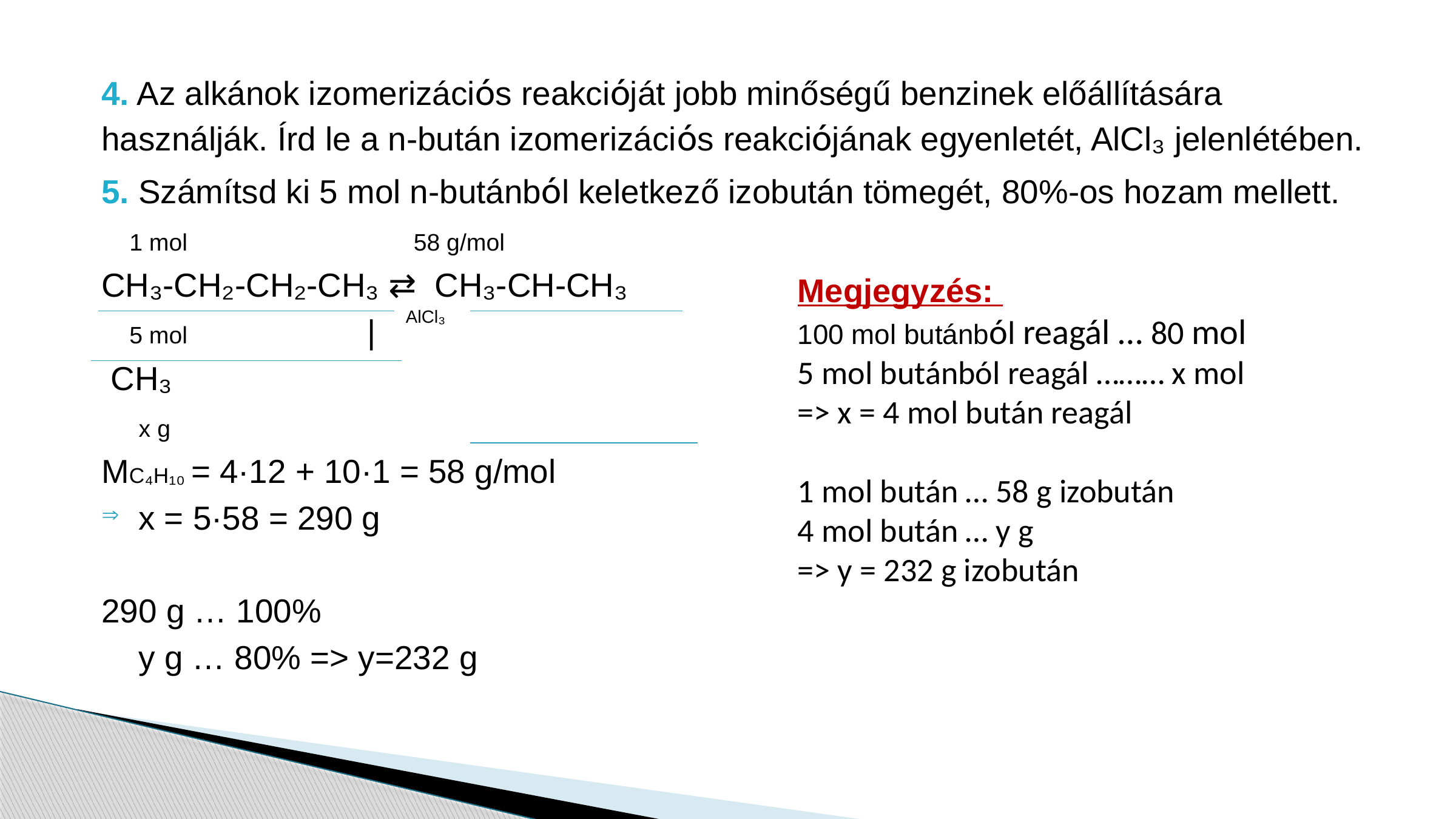

4. Az alkánok izomerizációs reakcióját jobb minőségű benzinek előállítására használják. Írd le a n-bután izomerizációs reakciójának egyenletét, AlCl₃ jelenlétében.
5. Számítsd ki 5 mol n-butánból keletkező izobután tömegét, 80%-os hozam mellett.
	   1 mol		      58 g/mol
CH₃-CH₂-CH₂-CH₃ ⇄  CH₃-CH-CH₃
	   5 mol			 |
					 CH₃
					    x g
MC₄H₁₀ = 4·12 + 10·1 = 58 g/mol
x = 5·58 = 290 g

290 g … 100%
    y g … 80% => y=232 g
Megjegyzés:
100 mol butánból reagál … 80 mol
5 mol butánból reagál ……… x mol
=> x = 4 mol bután reagál

1 mol bután … 58 g izobután
4 mol bután … y g
=> y = 232 g izobután

AlCl₃